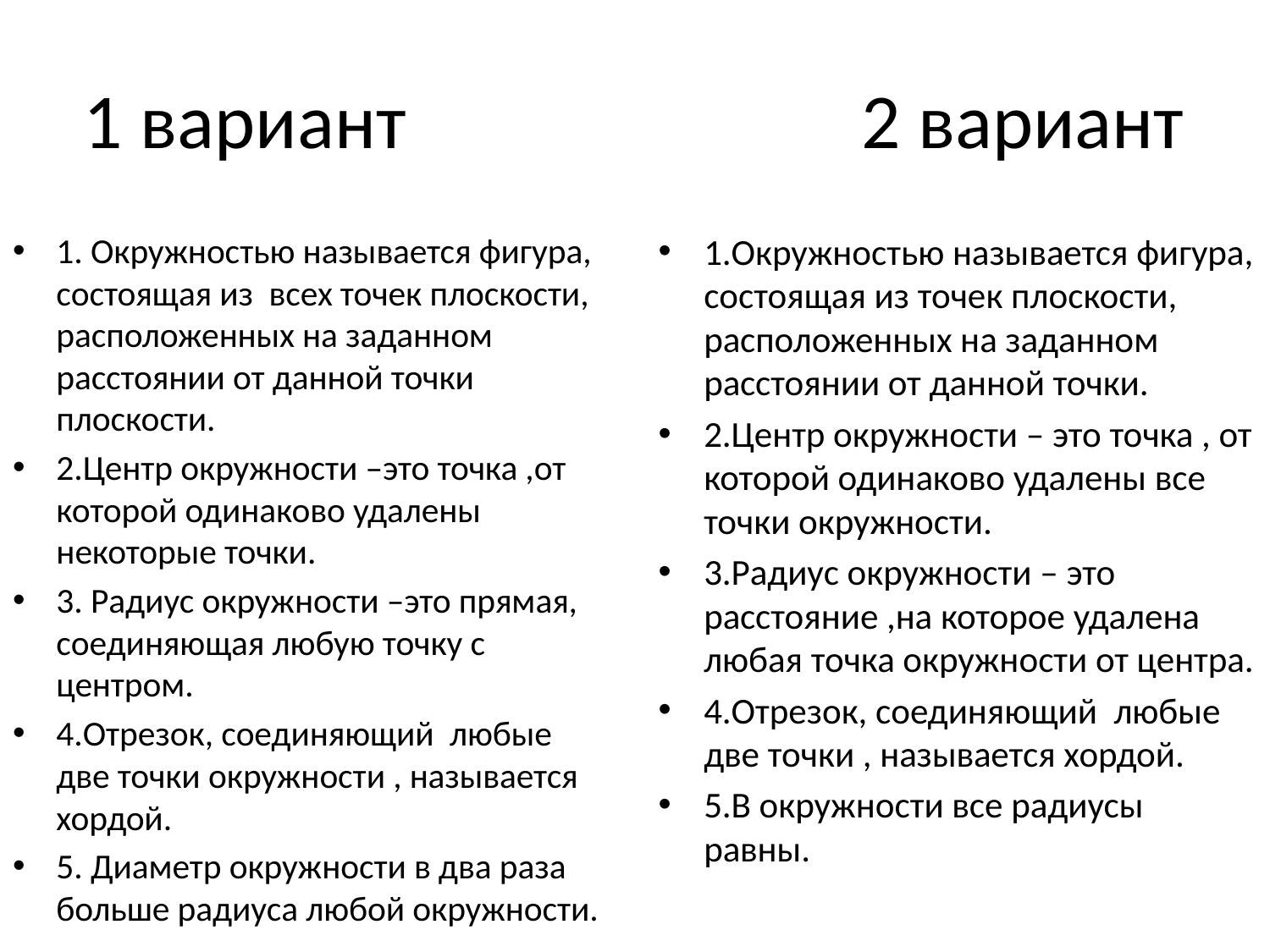

# 1 вариант                          2 вариант
1. Окружностью называется фигура, состоящая из  всех точек плоскости, расположенных на заданном расстоянии от данной точки плоскости.
2.Центр окружности –это точка ,от которой одинаково удалены некоторые точки.
3. Радиус окружности –это прямая, соединяющая любую точку с центром.
4.Отрезок, соединяющий  любые две точки окружности , называется хордой.
5. Диаметр окружности в два раза больше радиуса любой окружности.

1.Окружностью называется фигура, состоящая из точек плоскости, расположенных на заданном расстоянии от данной точки.
2.Центр окружности – это точка , от которой одинаково удалены все точки окружности.
3.Радиус окружности – это расстояние ,на которое удалена любая точка окружности от центра.
4.Отрезок, соединяющий  любые две точки , называется хордой.
5.В окружности все радиусы равны.